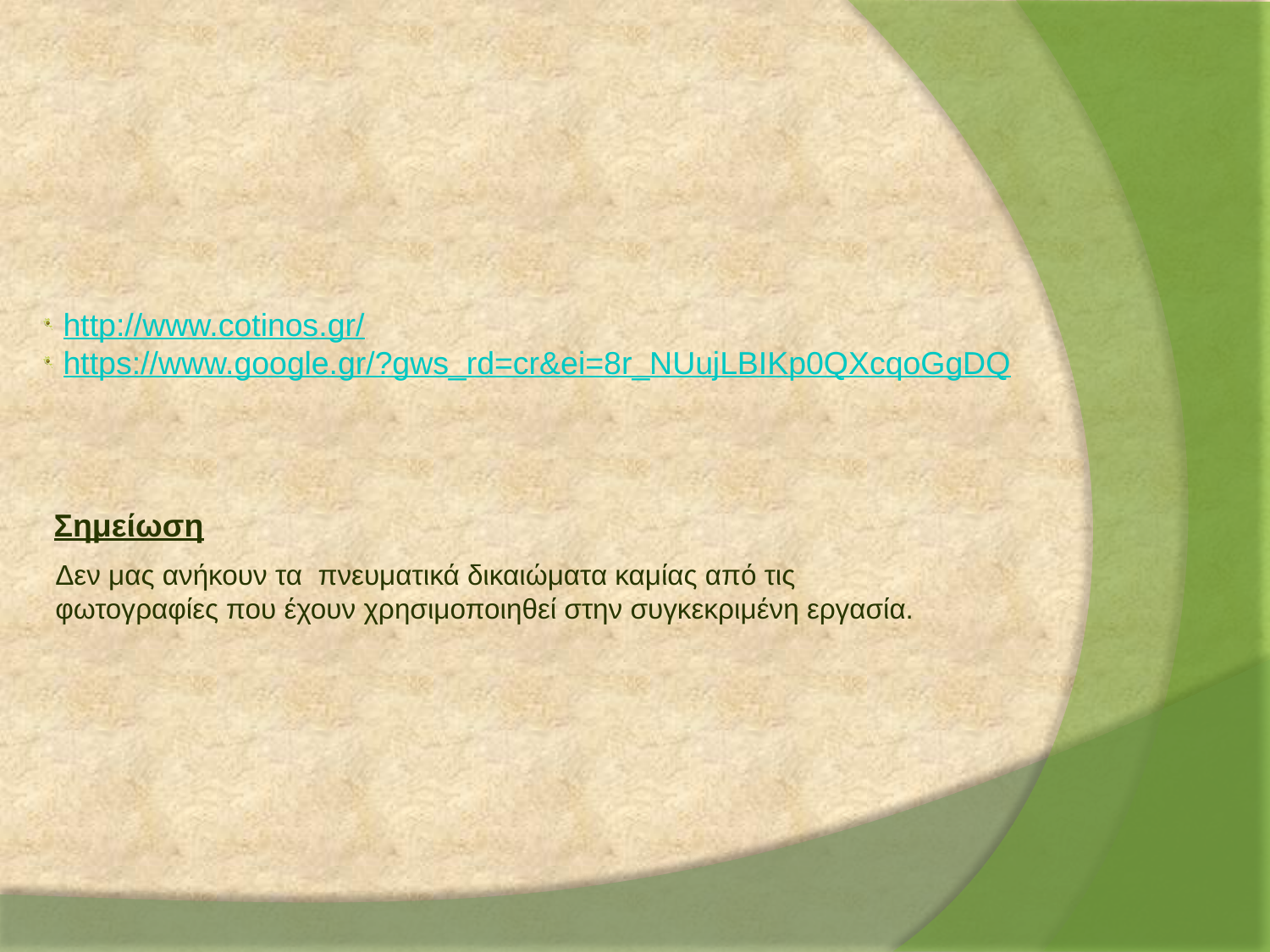

http://www.cotinos.gr/
https://www.google.gr/?gws_rd=cr&ei=8r_NUujLBIKp0QXcqoGgDQ

Σημείωση
Δεν μας ανήκουν τα  πνευματικά δικαιώματα καμίας από τις φωτογραφίες που έχουν χρησιμοποιηθεί στην συγκεκριμένη εργασία.